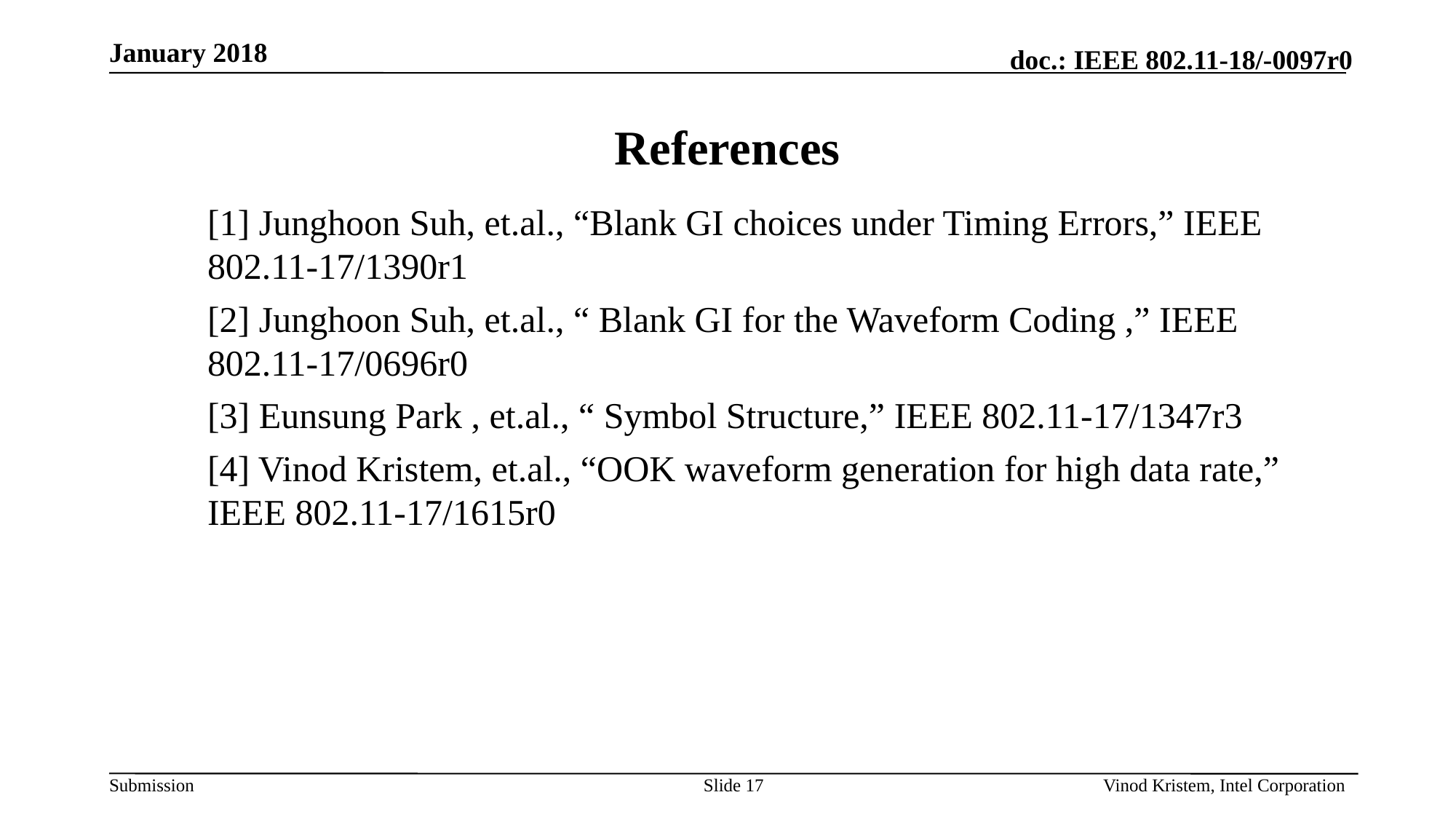

January 2018
# References
[1] Junghoon Suh, et.al., “Blank GI choices under Timing Errors,” IEEE 802.11-17/1390r1
[2] Junghoon Suh, et.al., “ Blank GI for the Waveform Coding ,” IEEE 802.11-17/0696r0
[3] Eunsung Park , et.al., “ Symbol Structure,” IEEE 802.11-17/1347r3
[4] Vinod Kristem, et.al., “OOK waveform generation for high data rate,” IEEE 802.11-17/1615r0

Slide 17
Vinod Kristem, Intel Corporation